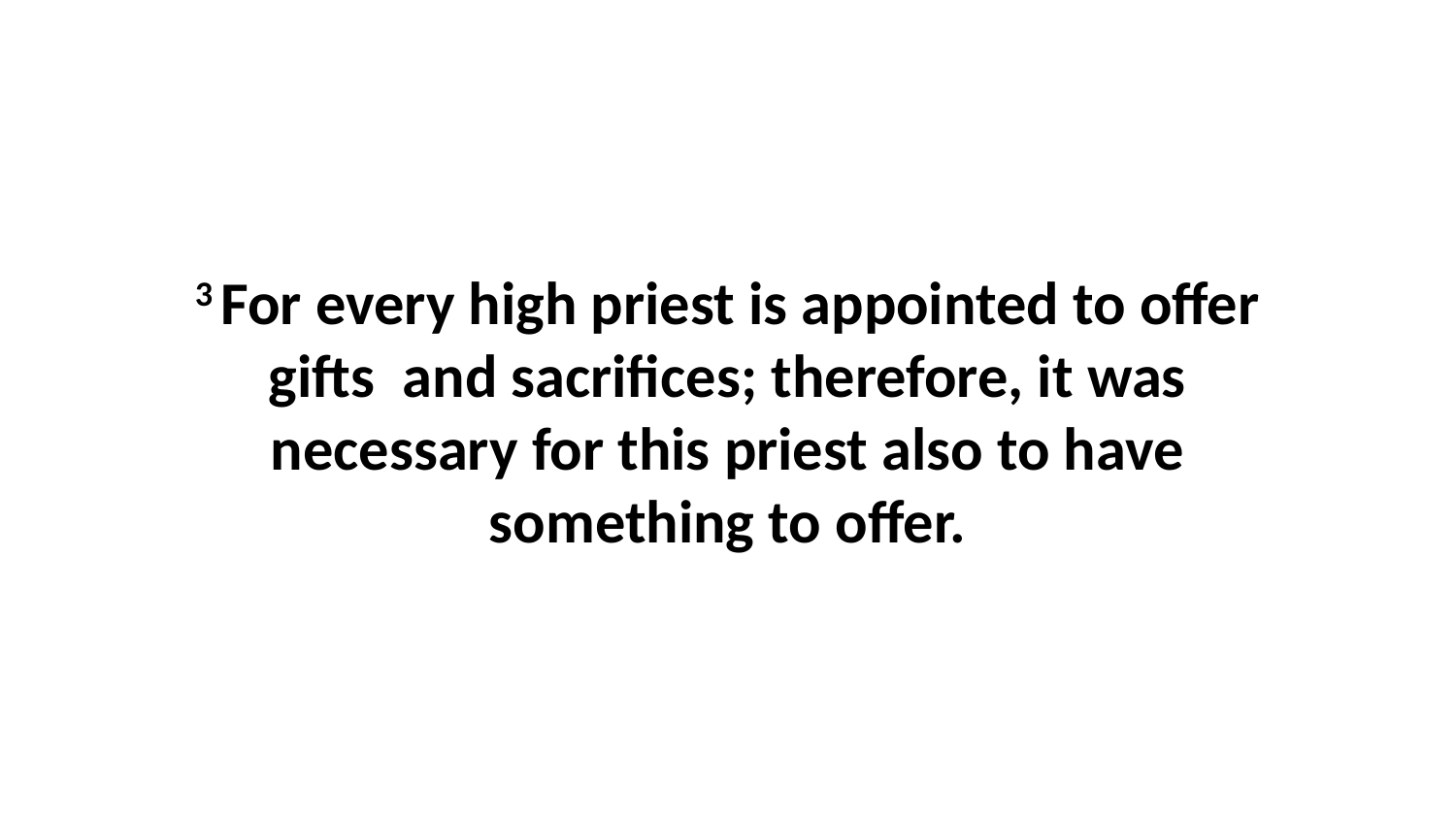

3 For every high priest is appointed to offer gifts  and sacrifices; therefore, it was necessary for this priest also to have something to offer.